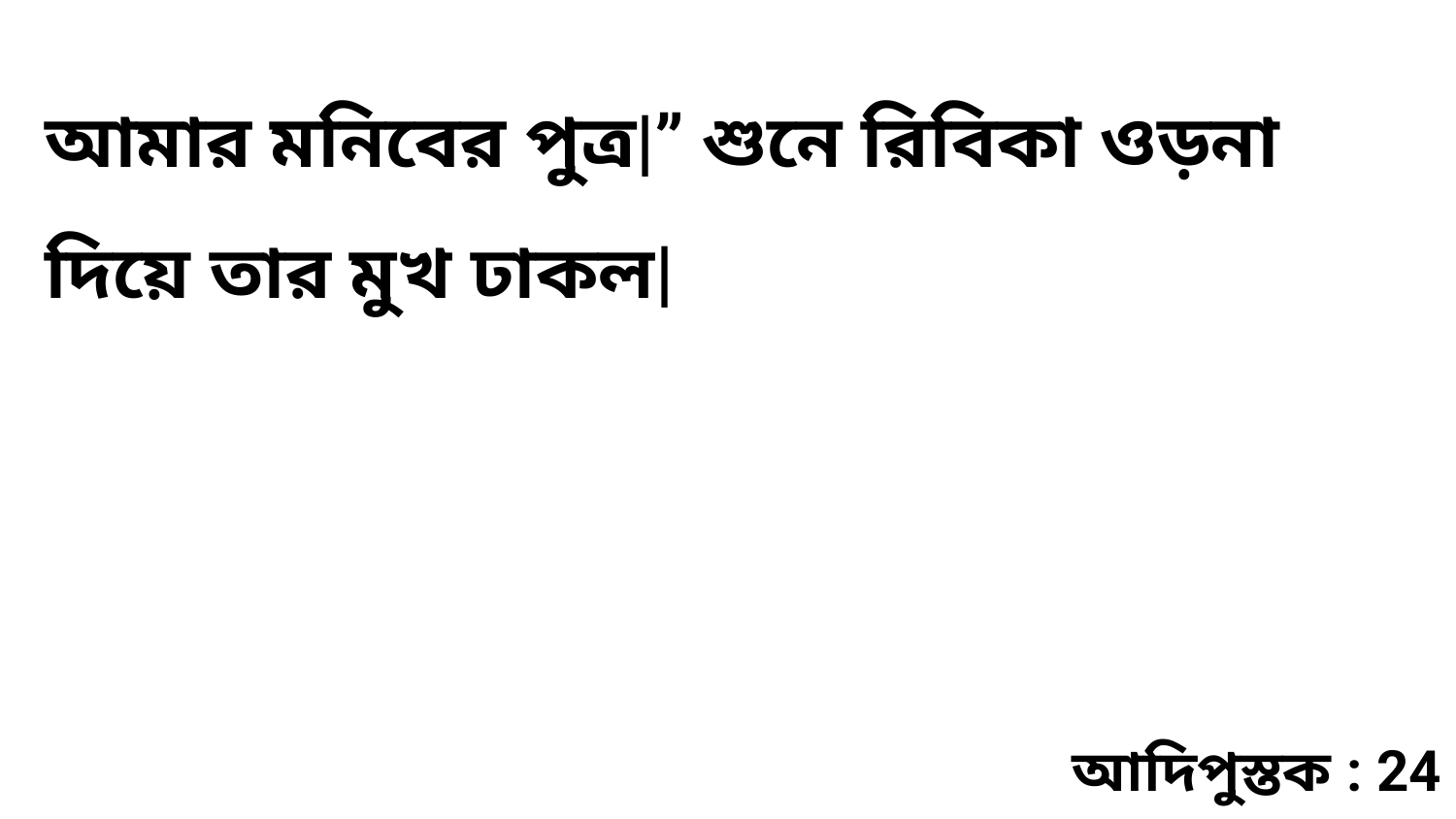

আমার মনিবের পুত্র|” শুনে রিবিকা ওড়না দিয়ে তার মুখ ঢাকল|
আদিপুস্তক : 24